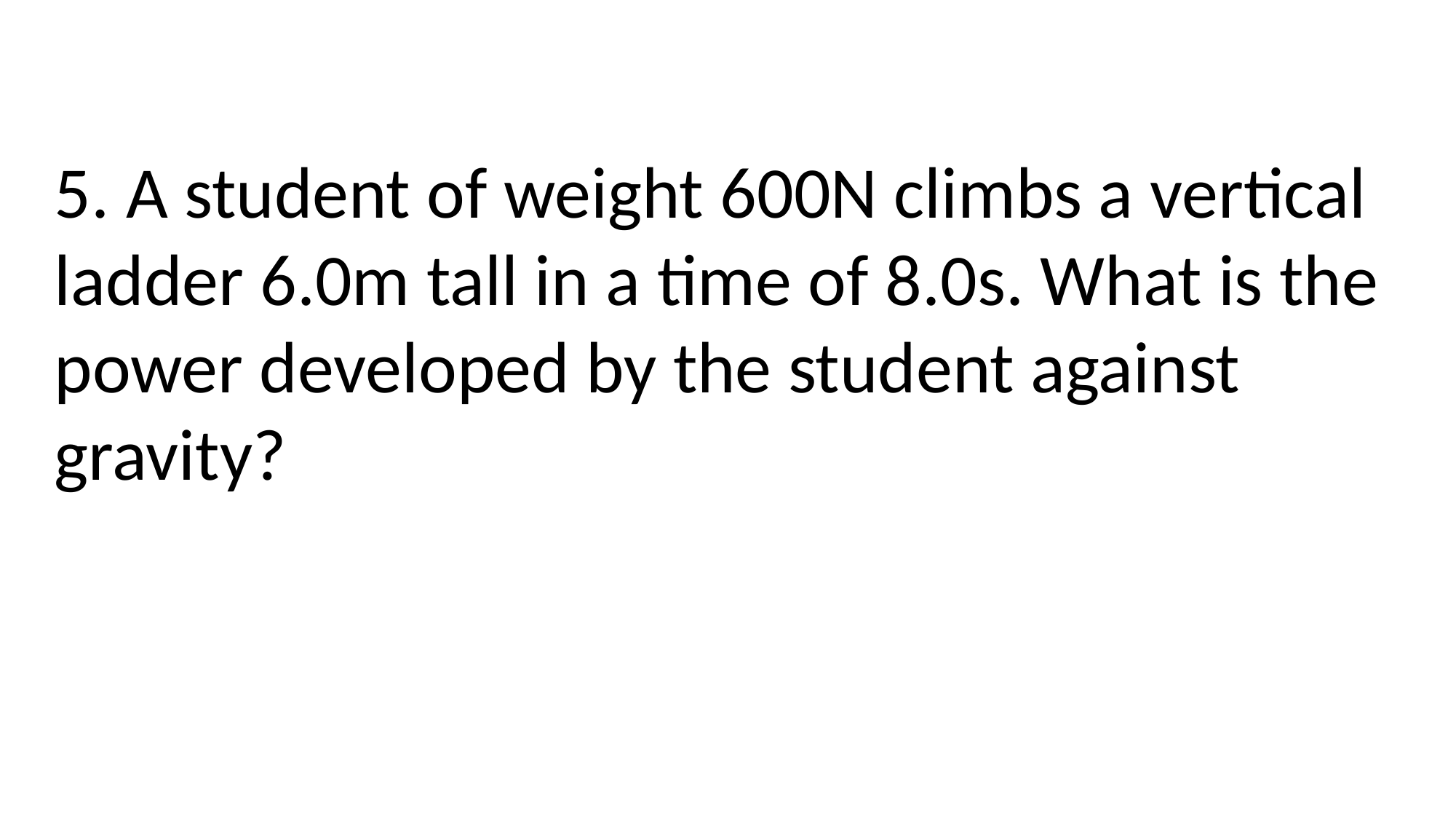

5. A student of weight 600N climbs a vertical ladder 6.0m tall in a time of 8.0s. What is the power developed by the student against gravity?